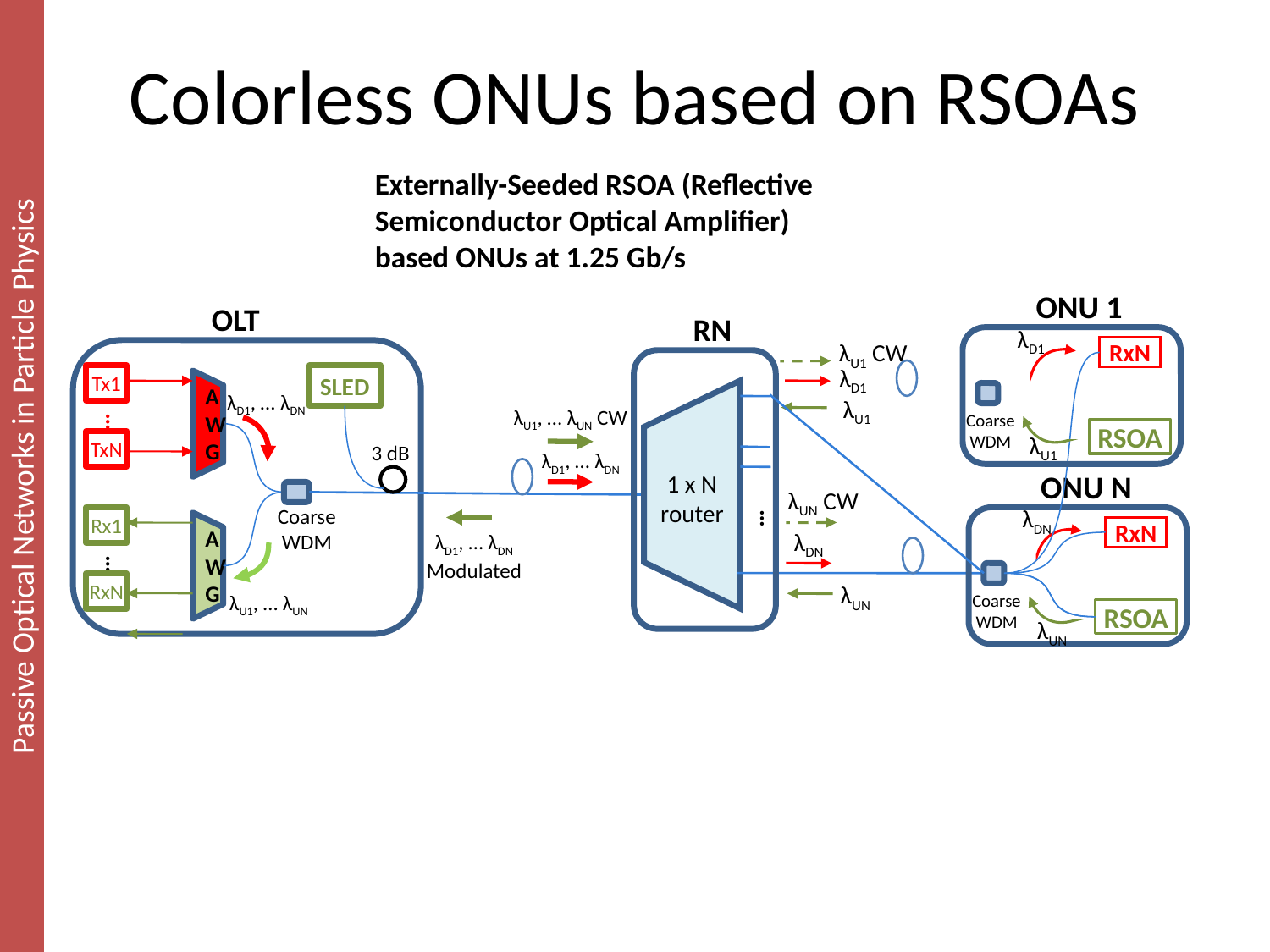

# Colorless ONUs based on RSOAs
Externally-Seeded RSOA (Reflective Semiconductor Optical Amplifier) based ONUs at 1.25 Gb/s
ONU 1
OLT
RN
λD1

λU1 CW
RxN

λD1

Tx1
SLED

λD1, … λDN

λU1
…
λU1, … λUN CW
Coarse WDM
AWG

RSOA
λU1
TxN
3 dB
λD1, … λDN

ONU N
1 x N router

λUN CW

…
Coarse WDM
λDN
Rx1

RxN
λDN
λD1, … λDN Modulated

…

AWG

RxN
λUN
λU1, … λUN
Coarse WDM
RSOA
λUN